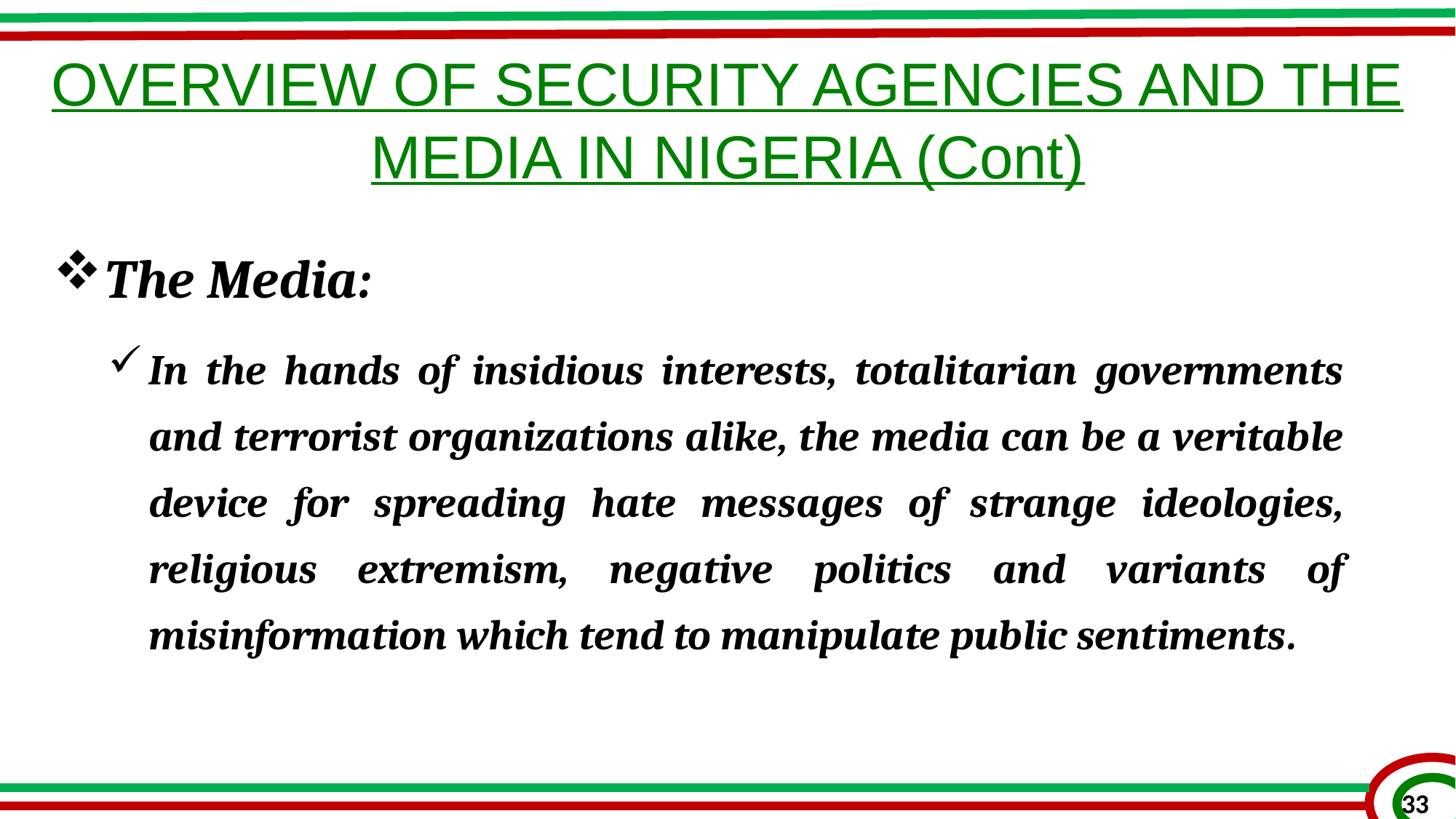

OVERVIEW OF SECURITY AGENCIES AND THE MEDIA IN NIGERIA (Cont)
The Media:
In the hands of insidious interests, totalitarian governments and terrorist organizations alike, the media can be a veritable device for spreading hate messages of strange ideologies, religious extremism, negative politics and variants of misinformation which tend to manipulate public sentiments.